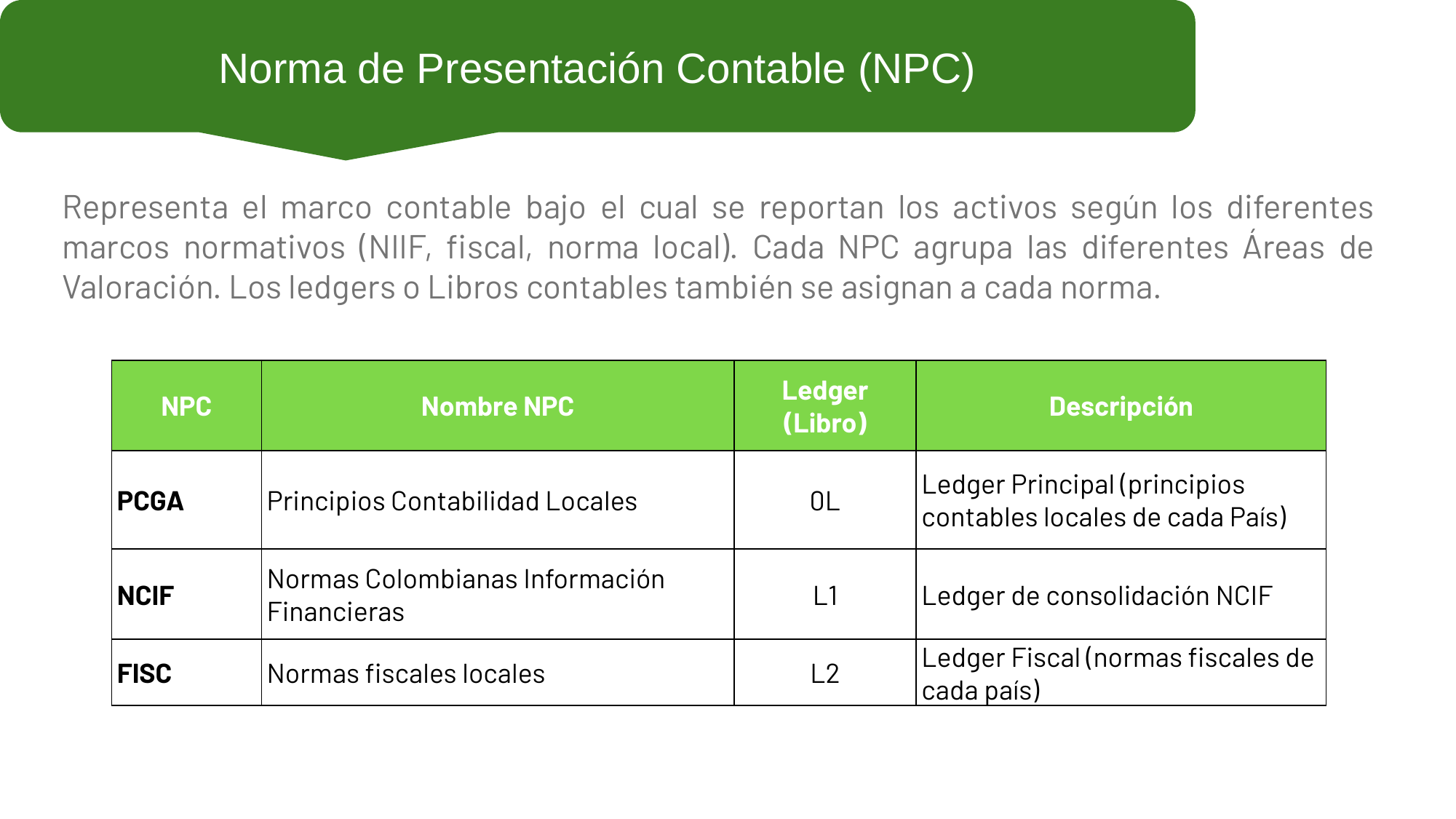

Norma de Presentación Contable (NPC)
Representa el marco contable bajo el cual se reportan los activos según los diferentes marcos normativos (NIIF, fiscal, norma local). Cada NPC agrupa las diferentes Áreas de Valoración. Los ledgers o Libros contables también se asignan a cada norma.
| NPC | Nombre NPC | Ledger (Libro) | Descripción |
| --- | --- | --- | --- |
| PCGA | Principios Contabilidad Locales | 0L | Ledger Principal (principios contables locales de cada País) |
| NCIF | Normas Colombianas Información Financieras | L1 | Ledger de consolidación NCIF |
| FISC | Normas fiscales locales | L2 | Ledger Fiscal (normas fiscales de cada país) |